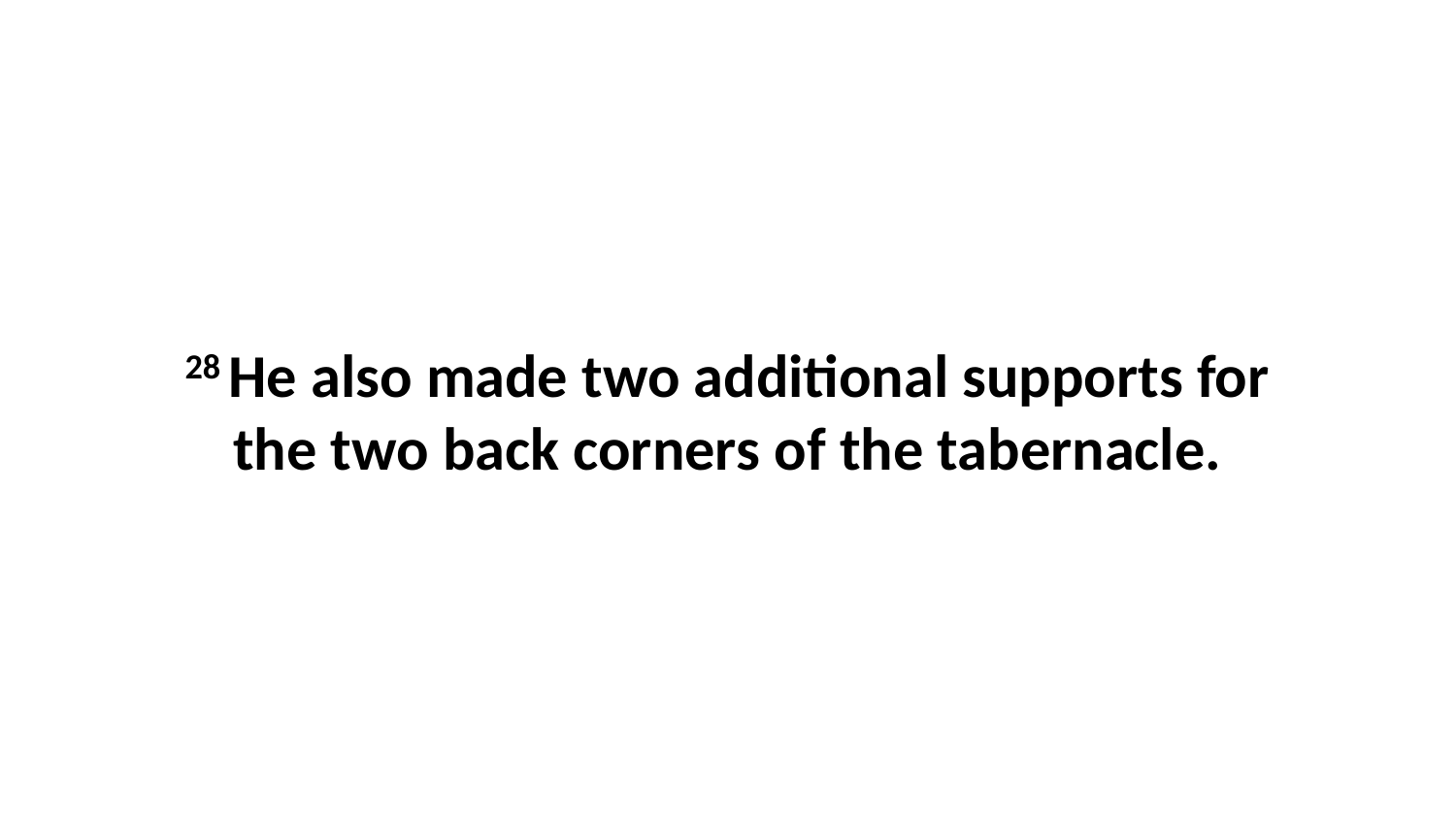

28 He also made two additional supports for the two back corners of the tabernacle.